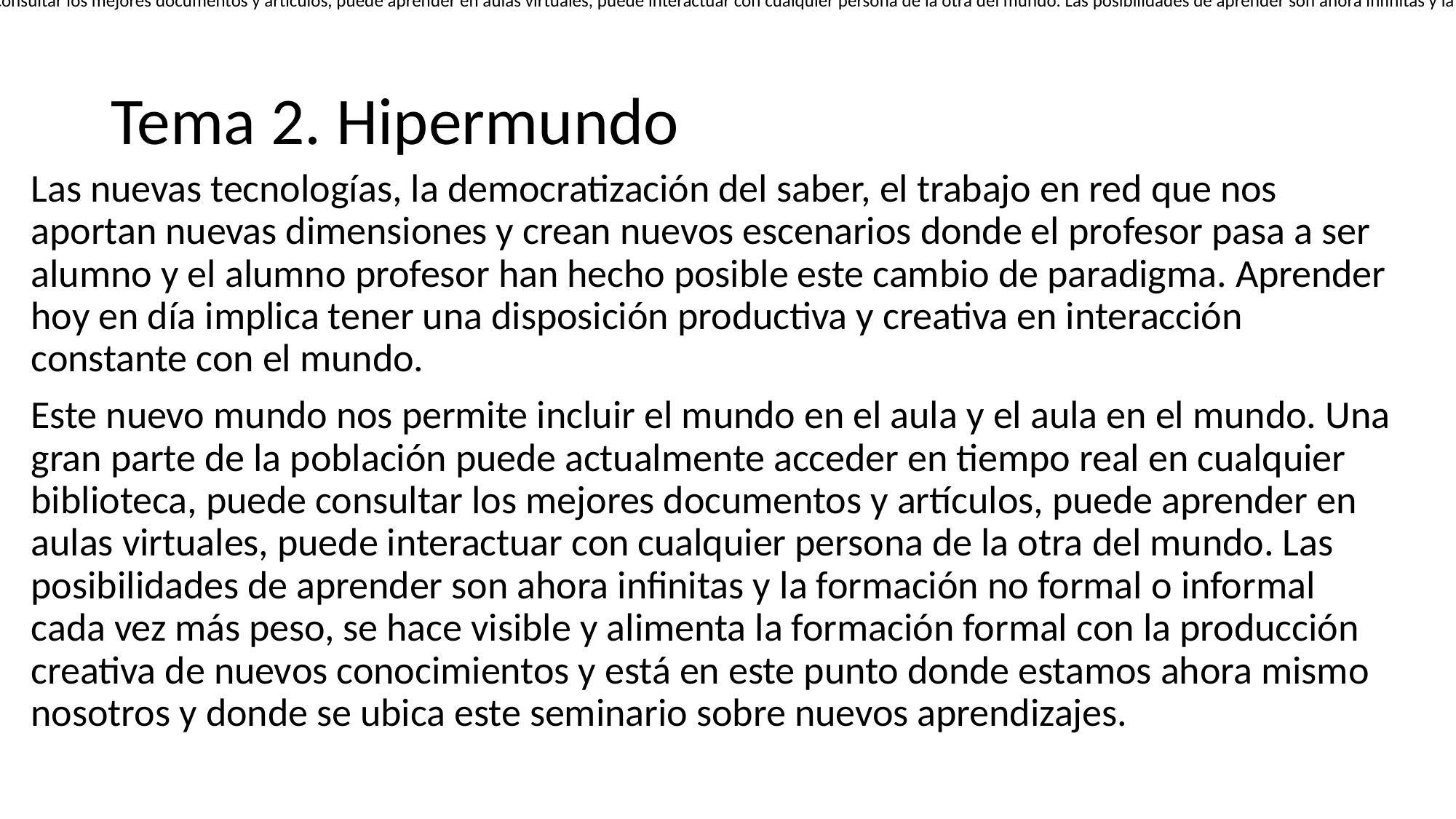

Este nuevo mundo nos permite incluir el mundo en el aula y el aula en el mundo. Una gran parte de la población puede actualmente acceder en tiempo real en cualquier biblioteca, puede consultar los mejores documentos y artículos, puede aprender en aulas virtuales, puede interactuar con cualquier persona de la otra del mundo. Las posibilidades de aprender son ahora infinitas y la formación no formal o informal cada vez más peso, se hace visible y alimenta la formación formal con la producción creativa de nuevos conocimientos y está en este punto donde estamos ahora mismo nosotros y donde se ubica este seminario sobre nuevos aprendizajes.

# Tema 2. Hipermundo
Las nuevas tecnologías, la democratización del saber, el trabajo en red que nos aportan nuevas dimensiones y crean nuevos escenarios donde el profesor pasa a ser alumno y el alumno profesor han hecho posible este cambio de paradigma. Aprender hoy en día implica tener una disposición productiva y creativa en interacción constante con el mundo.
Este nuevo mundo nos permite incluir el mundo en el aula y el aula en el mundo. Una gran parte de la población puede actualmente acceder en tiempo real en cualquier biblioteca, puede consultar los mejores documentos y artículos, puede aprender en aulas virtuales, puede interactuar con cualquier persona de la otra del mundo. Las posibilidades de aprender son ahora infinitas y la formación no formal o informal cada vez más peso, se hace visible y alimenta la formación formal con la producción creativa de nuevos conocimientos y está en este punto donde estamos ahora mismo nosotros y donde se ubica este seminario sobre nuevos aprendizajes.